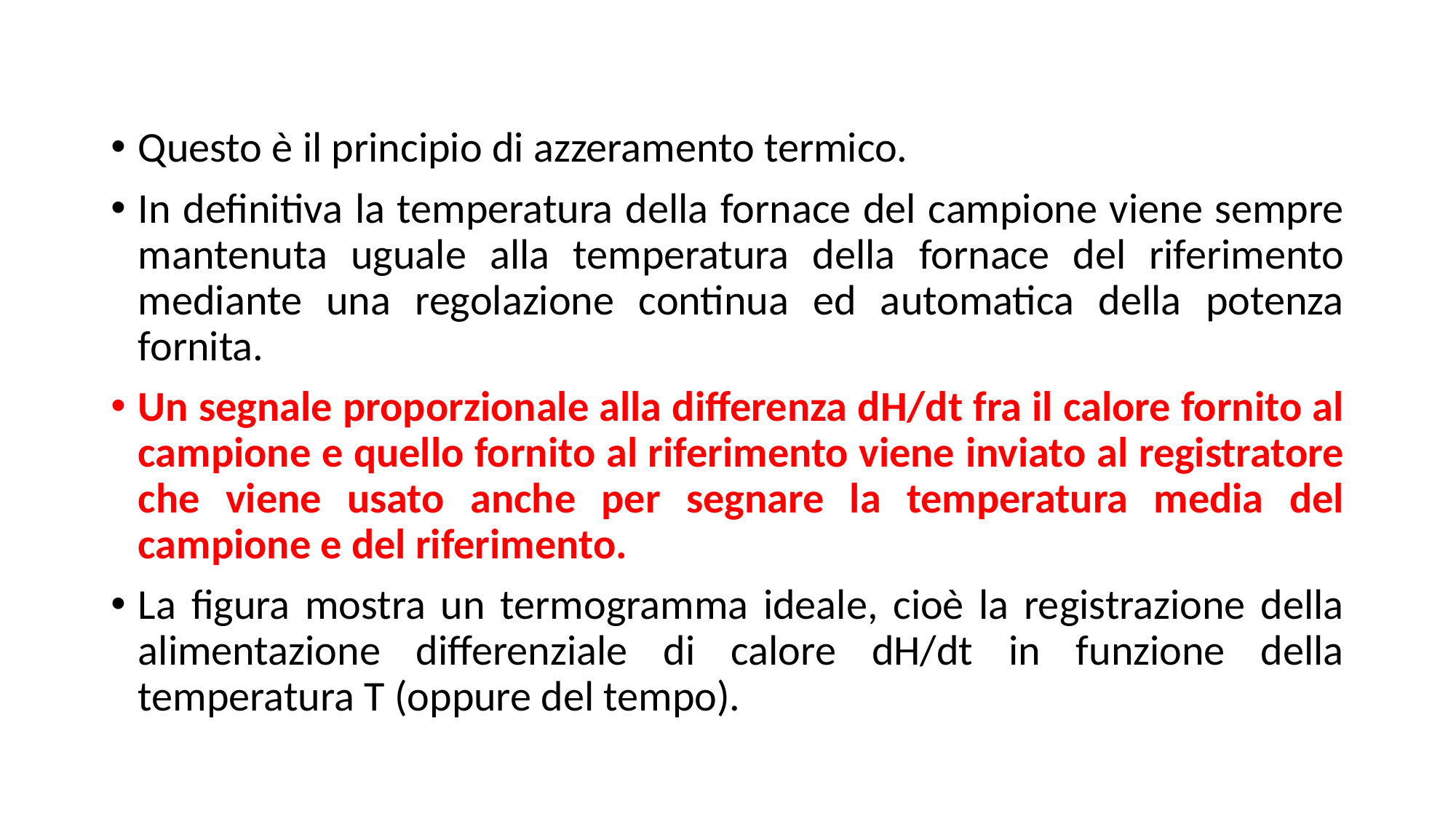

Questo è il principio di azzeramento termico.
In definitiva la temperatura della fornace del campione viene sempre mantenuta uguale alla temperatura della fornace del riferimento mediante una regolazione continua ed automatica della potenza fornita.
Un segnale proporzionale alla differenza dH/dt fra il calore fornito al campione e quello fornito al riferimento viene inviato al registratore che viene usato anche per segnare la temperatura media del campione e del riferimento.
La figura mostra un termogramma ideale, cioè la registrazione della alimentazione differenziale di calore dH/dt in funzione della temperatura T (oppure del tempo).